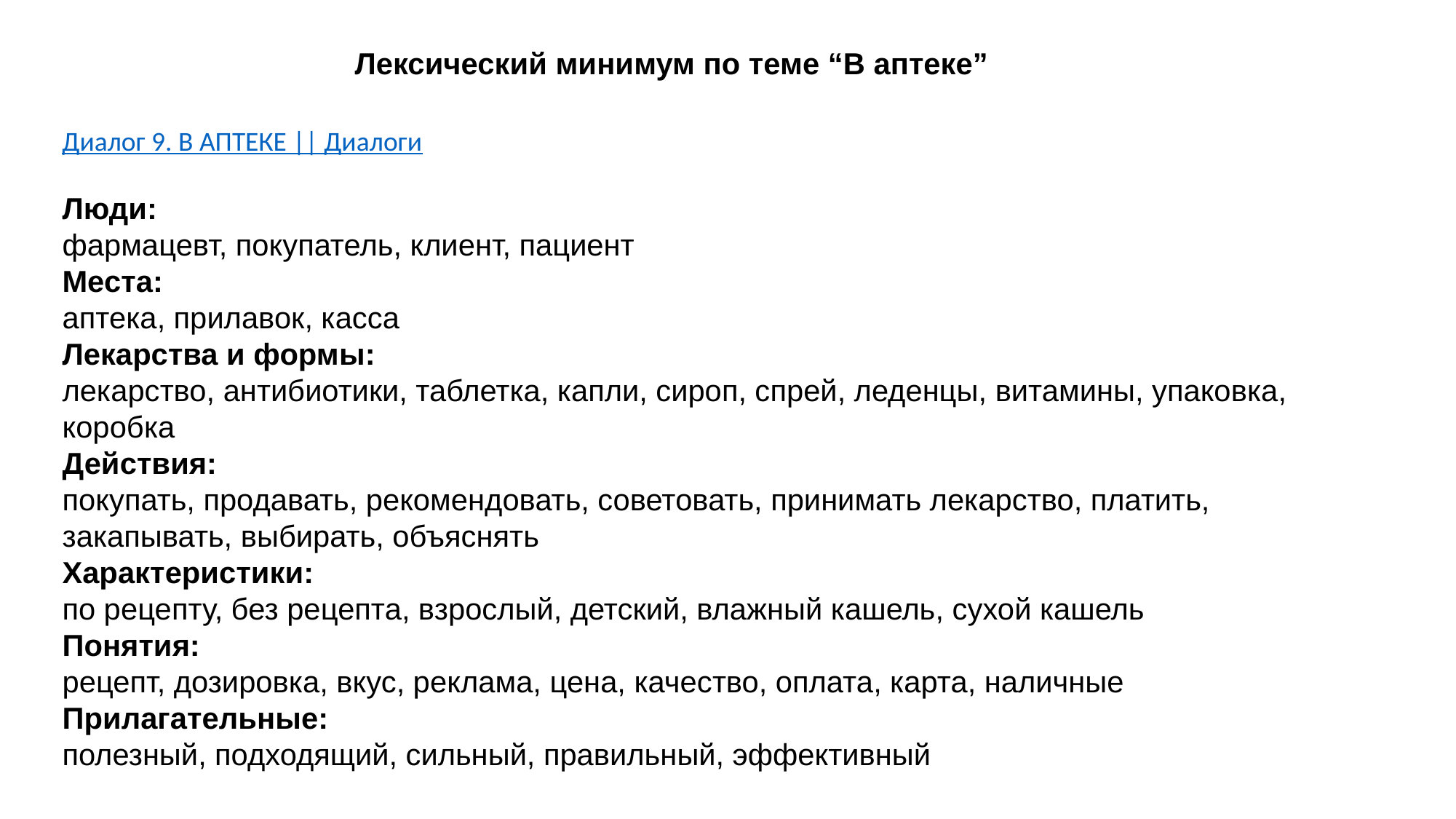

Лексический минимум по теме “В аптеке”
Диалог 9. В АПТЕКЕ || Диалоги
Люди:
фармацевт, покупатель, клиент, пациент
Места:
аптека, прилавок, касса
Лекарства и формы:
лекарство, антибиотики, таблетка, капли, сироп, спрей, леденцы, витамины, упаковка, коробка
Действия:
покупать, продавать, рекомендовать, советовать, принимать лекарство, платить, закапывать, выбирать, объяснять
Характеристики:
по рецепту, без рецепта, взрослый, детский, влажный кашель, сухой кашель
Понятия:
рецепт, дозировка, вкус, реклама, цена, качество, оплата, карта, наличные
Прилагательные:
полезный, подходящий, сильный, правильный, эффективный